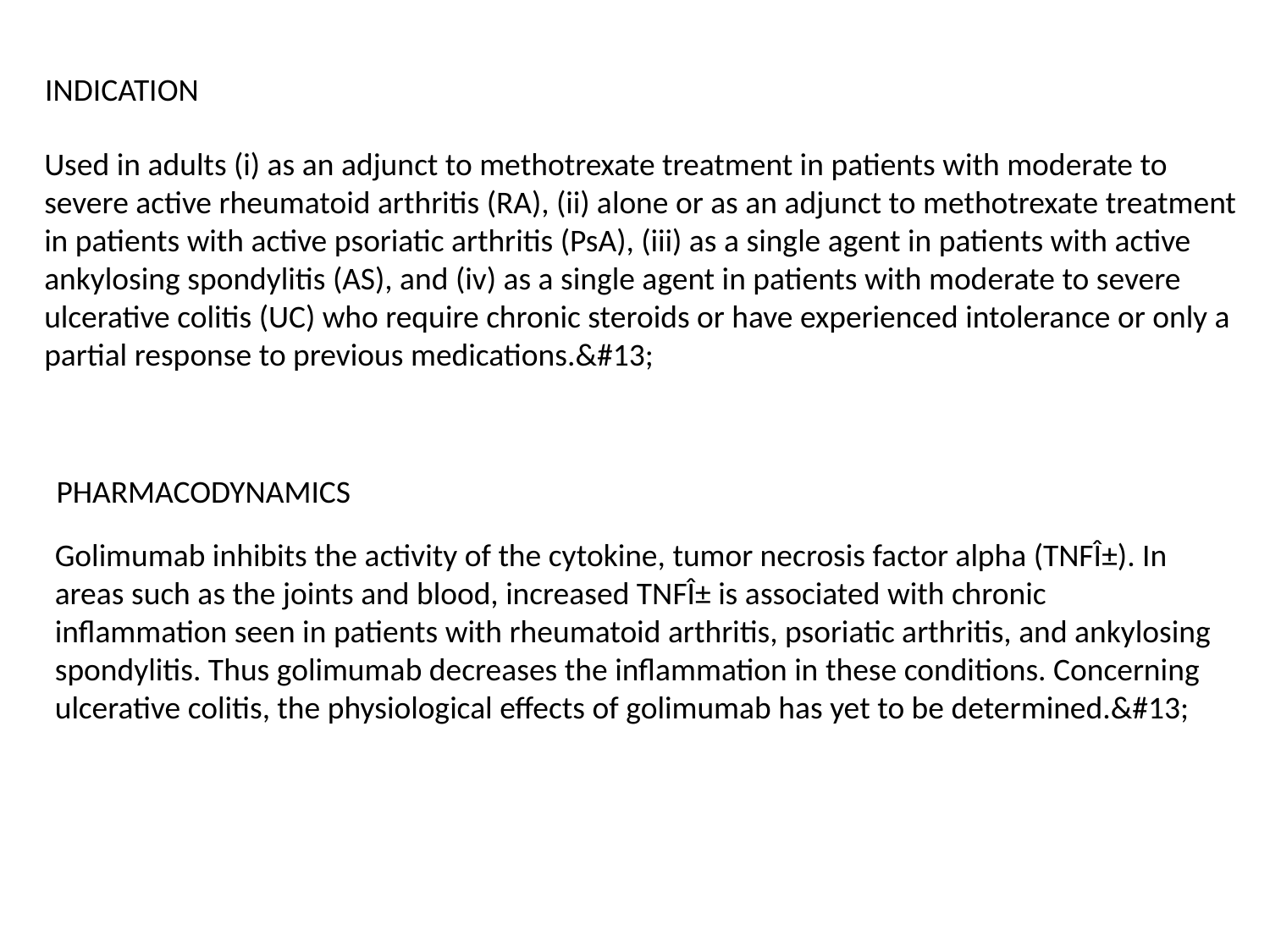

INDICATION
Used in adults (i) as an adjunct to methotrexate treatment in patients with moderate to severe active rheumatoid arthritis (RA), (ii) alone or as an adjunct to methotrexate treatment in patients with active psoriatic arthritis (PsA), (iii) as a single agent in patients with active ankylosing spondylitis (AS), and (iv) as a single agent in patients with moderate to severe ulcerative colitis (UC) who require chronic steroids or have experienced intolerance or only a partial response to previous medications.&#13;
PHARMACODYNAMICS
Golimumab inhibits the activity of the cytokine, tumor necrosis factor alpha (TNFÎ±). In areas such as the joints and blood, increased TNFÎ± is associated with chronic inflammation seen in patients with rheumatoid arthritis, psoriatic arthritis, and ankylosing spondylitis. Thus golimumab decreases the inflammation in these conditions. Concerning ulcerative colitis, the physiological effects of golimumab has yet to be determined.&#13;